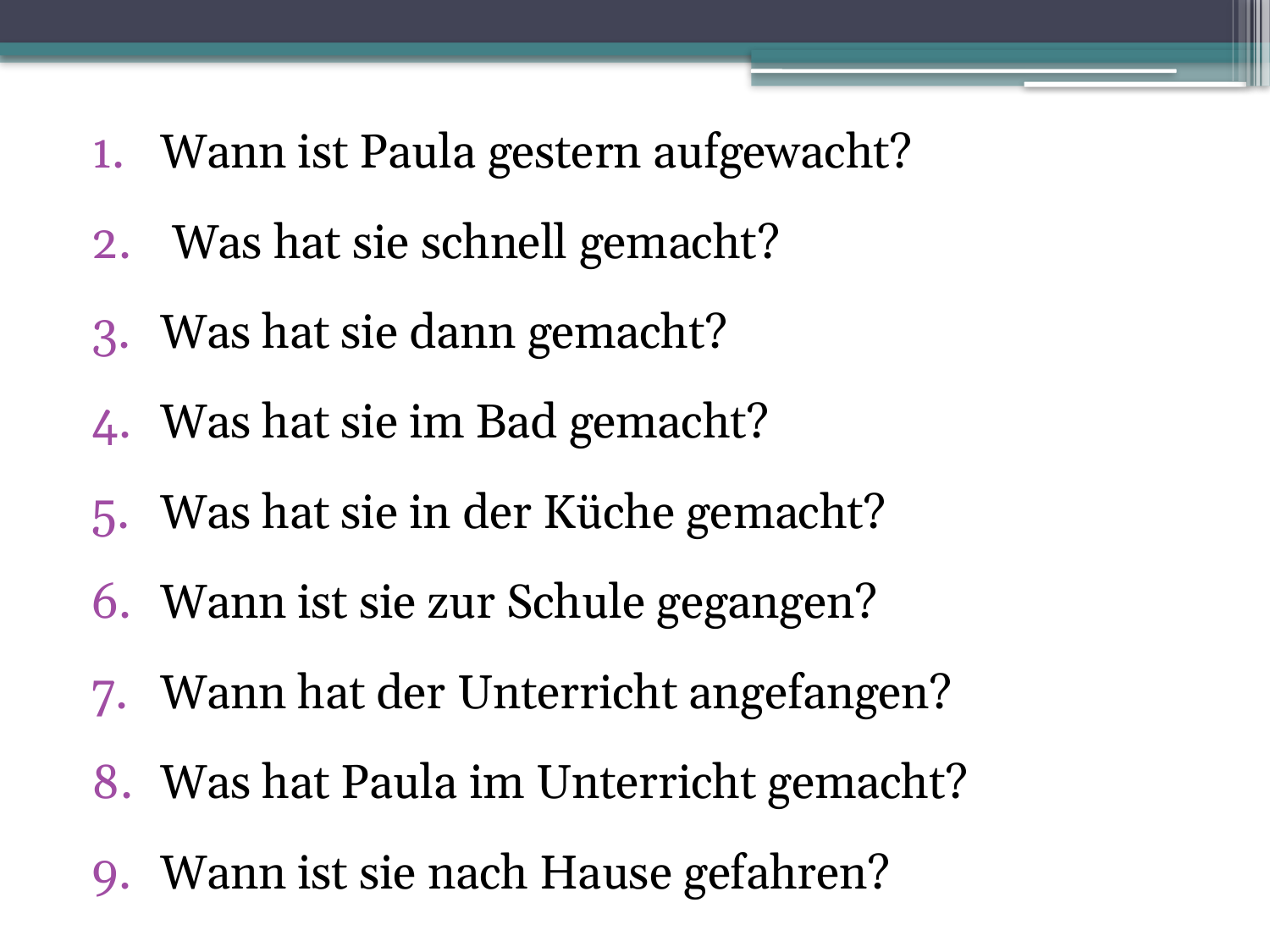

Wann ist Paula gestern aufgewacht?
 Was hat sie schnell gemacht?
Was hat sie dann gemacht?
Was hat sie im Bad gemacht?
Was hat sie in der Küche gemacht?
Wann ist sie zur Schule gegangen?
Wann hat der Unterricht angefangen?
Was hat Paula im Unterricht gemacht?
Wann ist sie nach Hause gefahren?